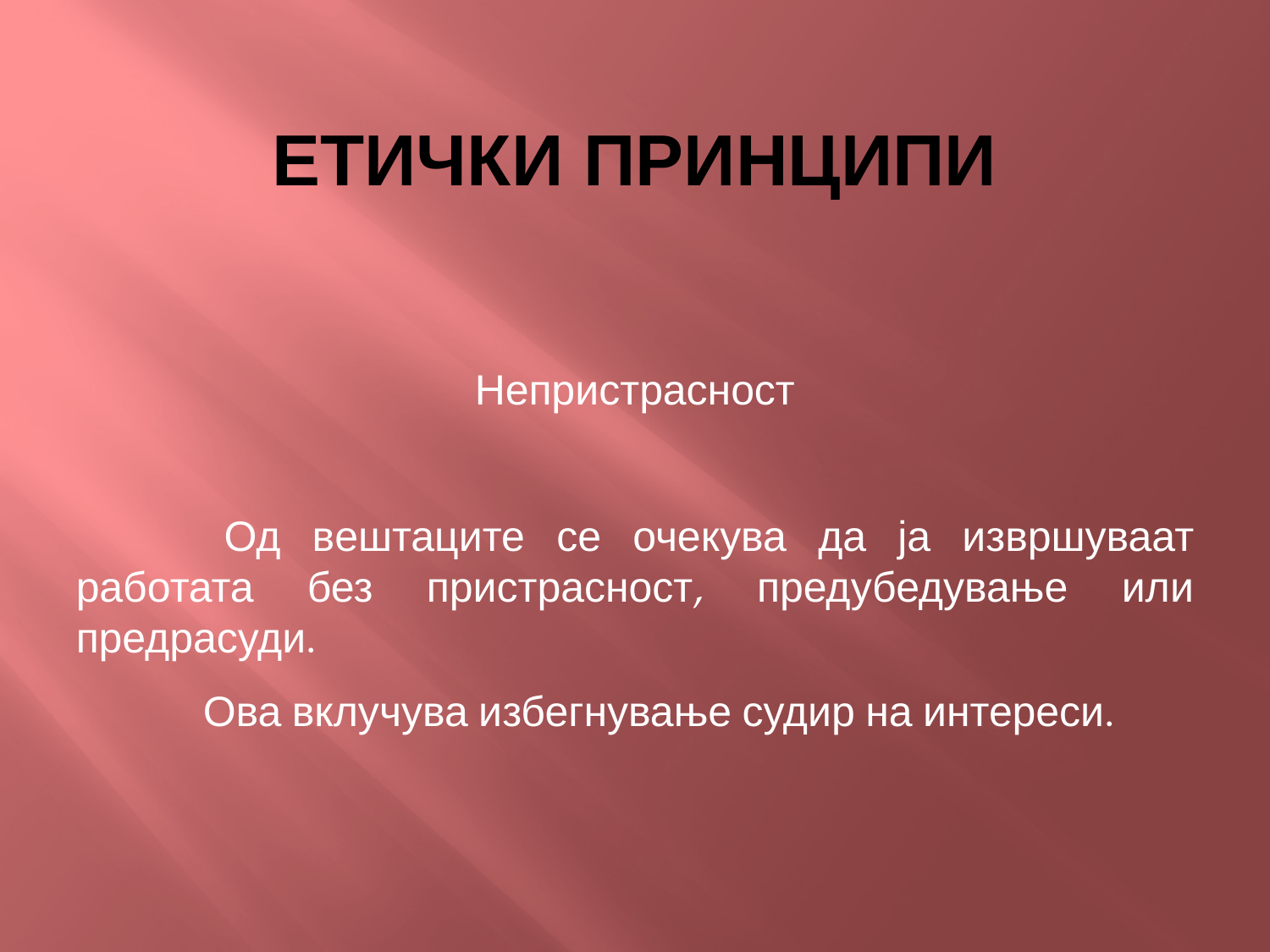

# ЕТИЧКИ ПРИНЦИПИ
Непристрасност

 	Од вештаците се очекува да ја извршуваат работата без пристрасност, предубедување или предрасуди.
	Ова вклучува избегнување судир на интереси.